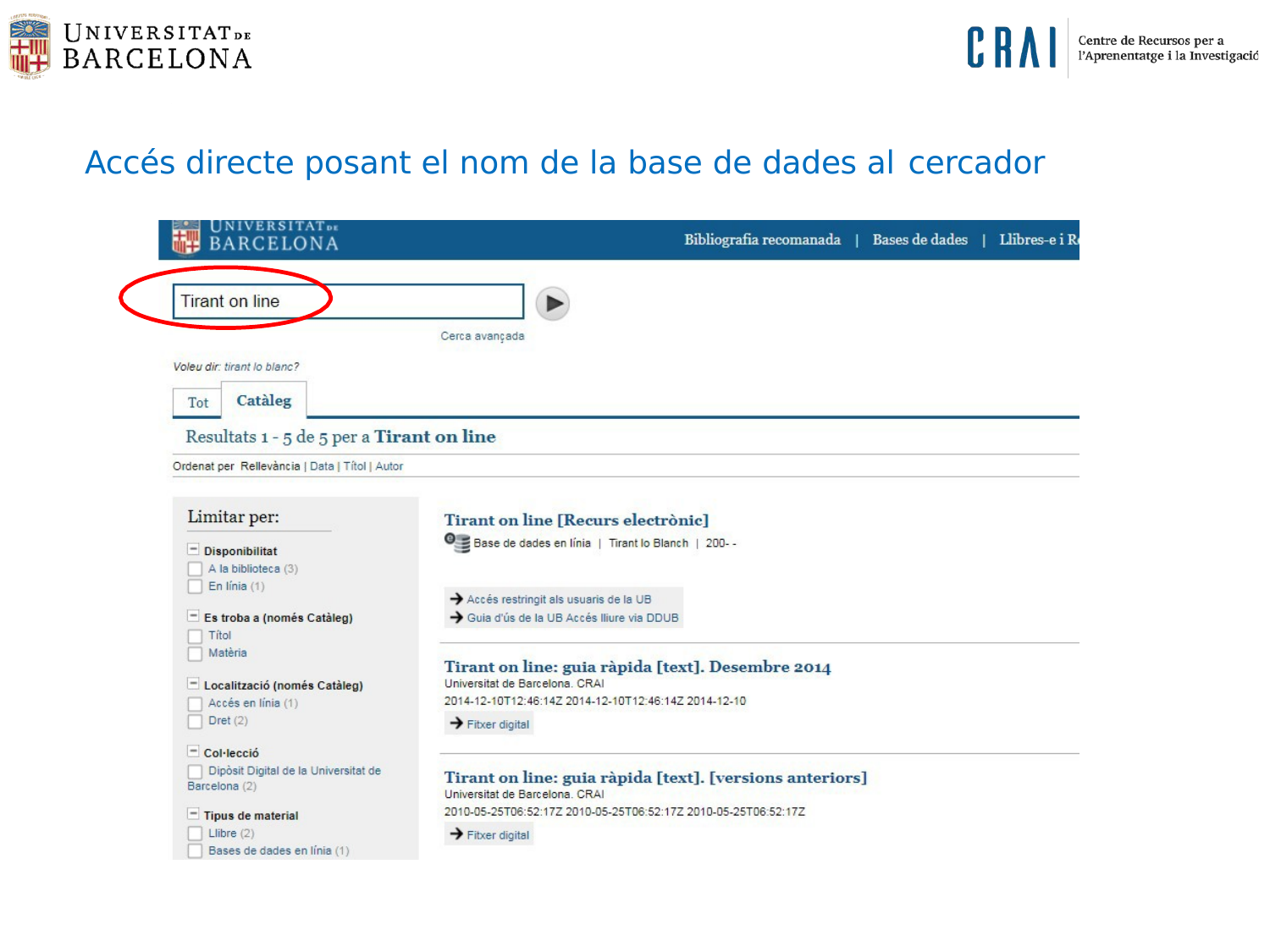

Accés directe posant el nom de la base de dades al cercador